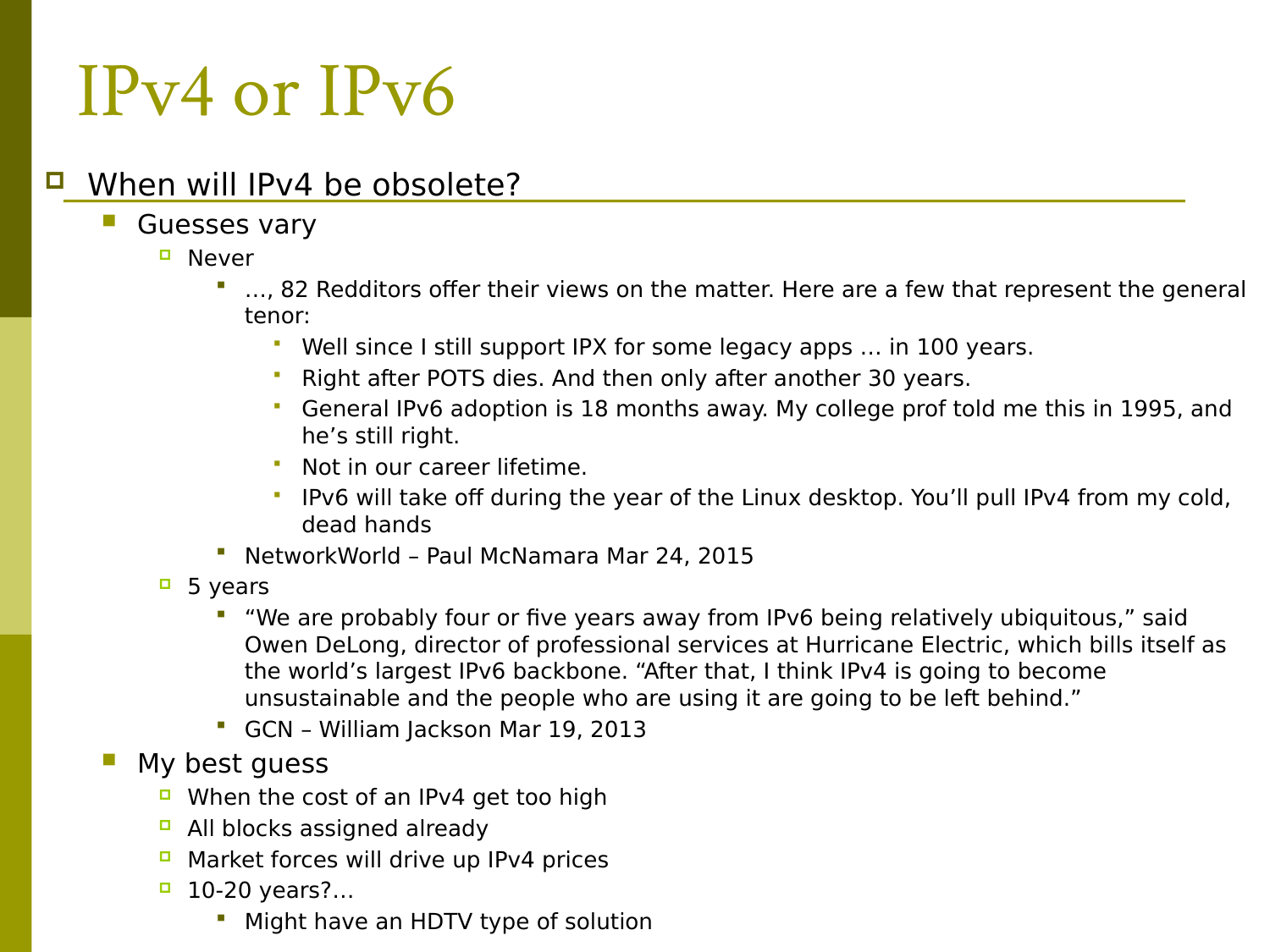

# IPv4 or IPv6
When will IPv4 be obsolete?
Guesses vary
Never
…, 82 Redditors offer their views on the matter. Here are a few that represent the general tenor:
Well since I still support IPX for some legacy apps … in 100 years.
Right after POTS dies. And then only after another 30 years.
General IPv6 adoption is 18 months away. My college prof told me this in 1995, and he’s still right.
Not in our career lifetime.
IPv6 will take off during the year of the Linux desktop. You’ll pull IPv4 from my cold, dead hands
NetworkWorld – Paul McNamara Mar 24, 2015
5 years
“We are probably four or five years away from IPv6 being relatively ubiquitous,” said Owen DeLong, director of professional services at Hurricane Electric, which bills itself as the world’s largest IPv6 backbone. “After that, I think IPv4 is going to become unsustainable and the people who are using it are going to be left behind.”
GCN – William Jackson Mar 19, 2013
My best guess
When the cost of an IPv4 get too high
All blocks assigned already
Market forces will drive up IPv4 prices
10-20 years?…
Might have an HDTV type of solution